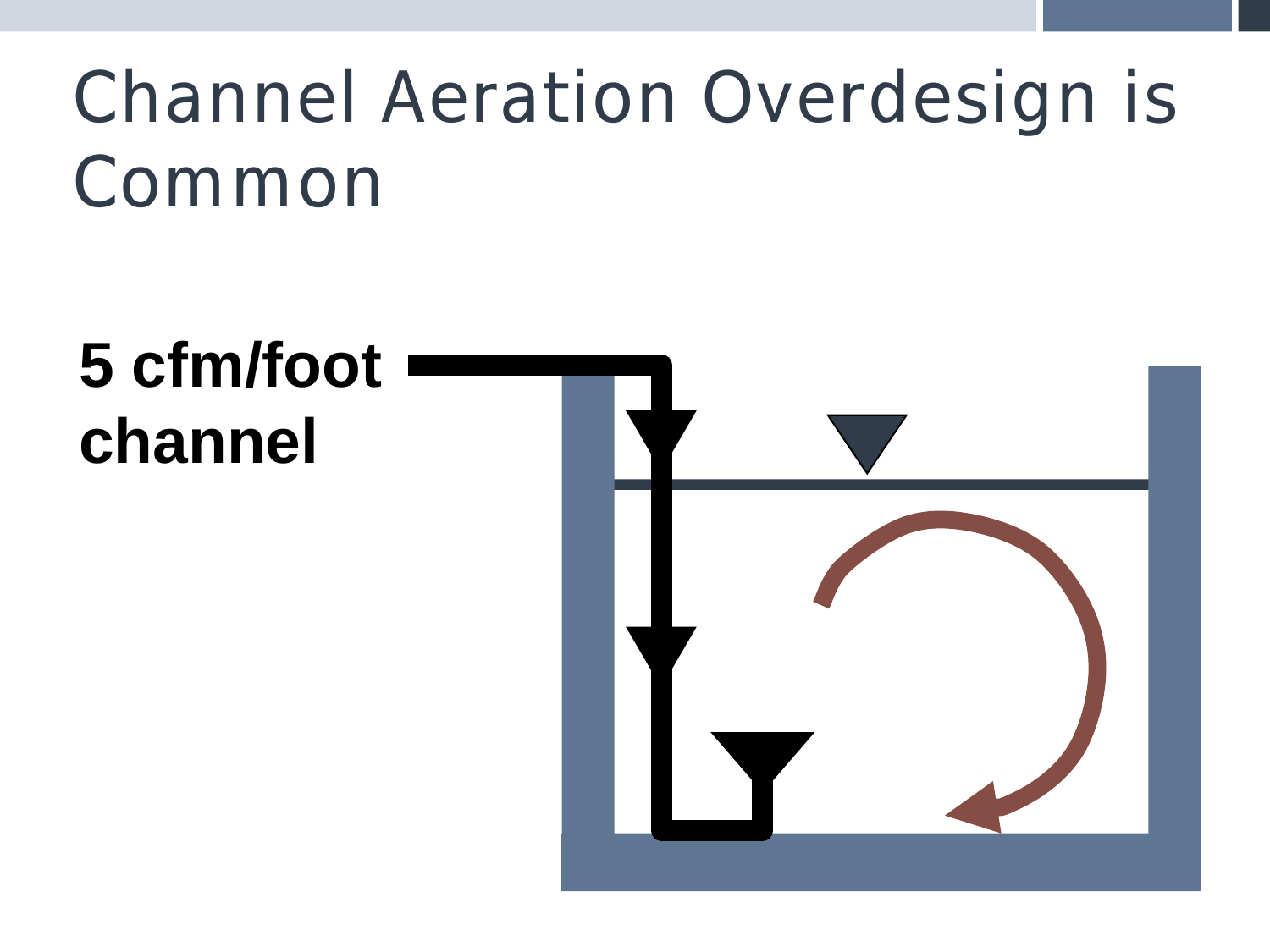

# Channel Aeration Overdesign is Common
5 cfm/foot channel